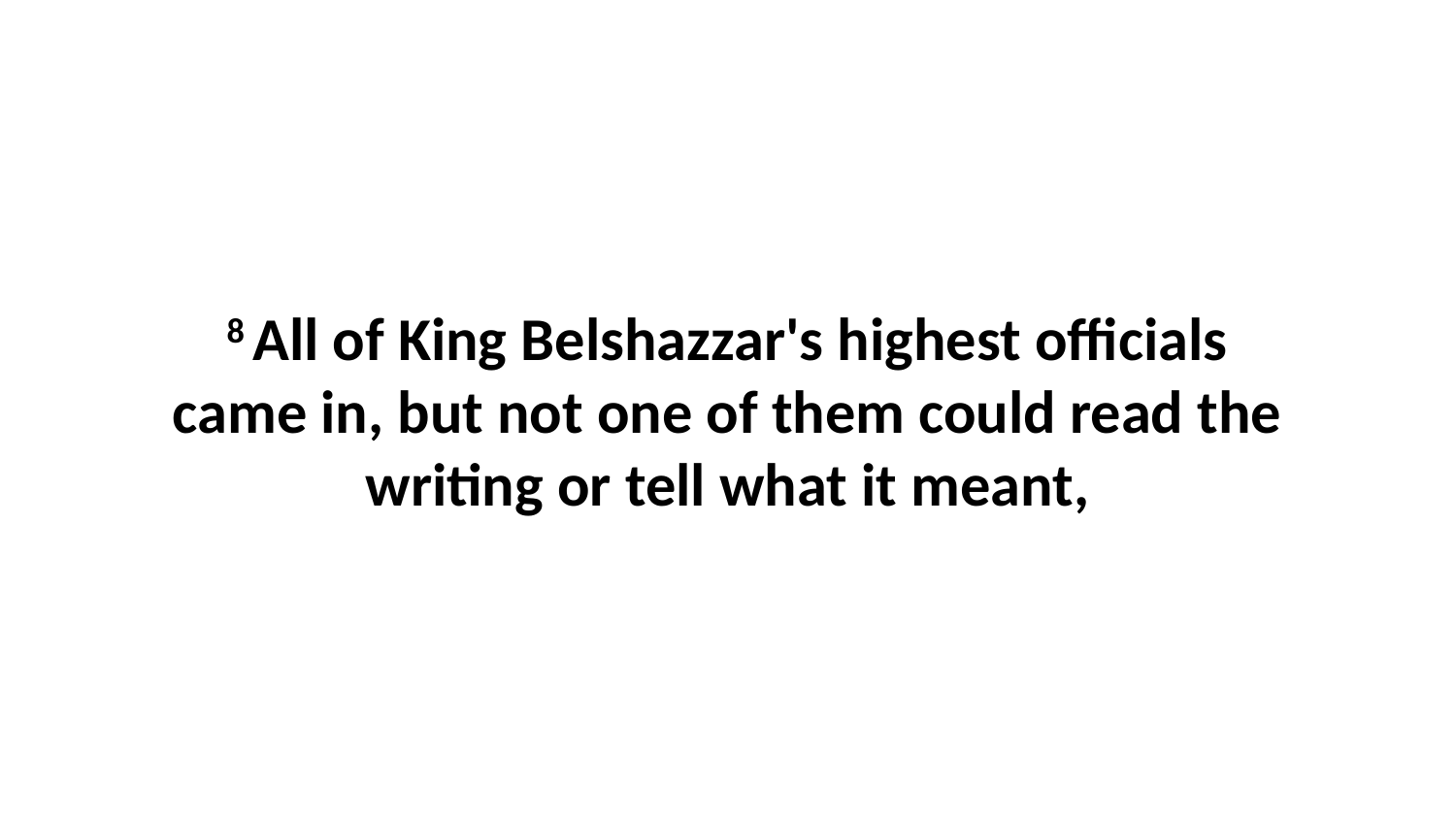

8 All of King Belshazzar's highest officials came in, but not one of them could read the writing or tell what it meant,